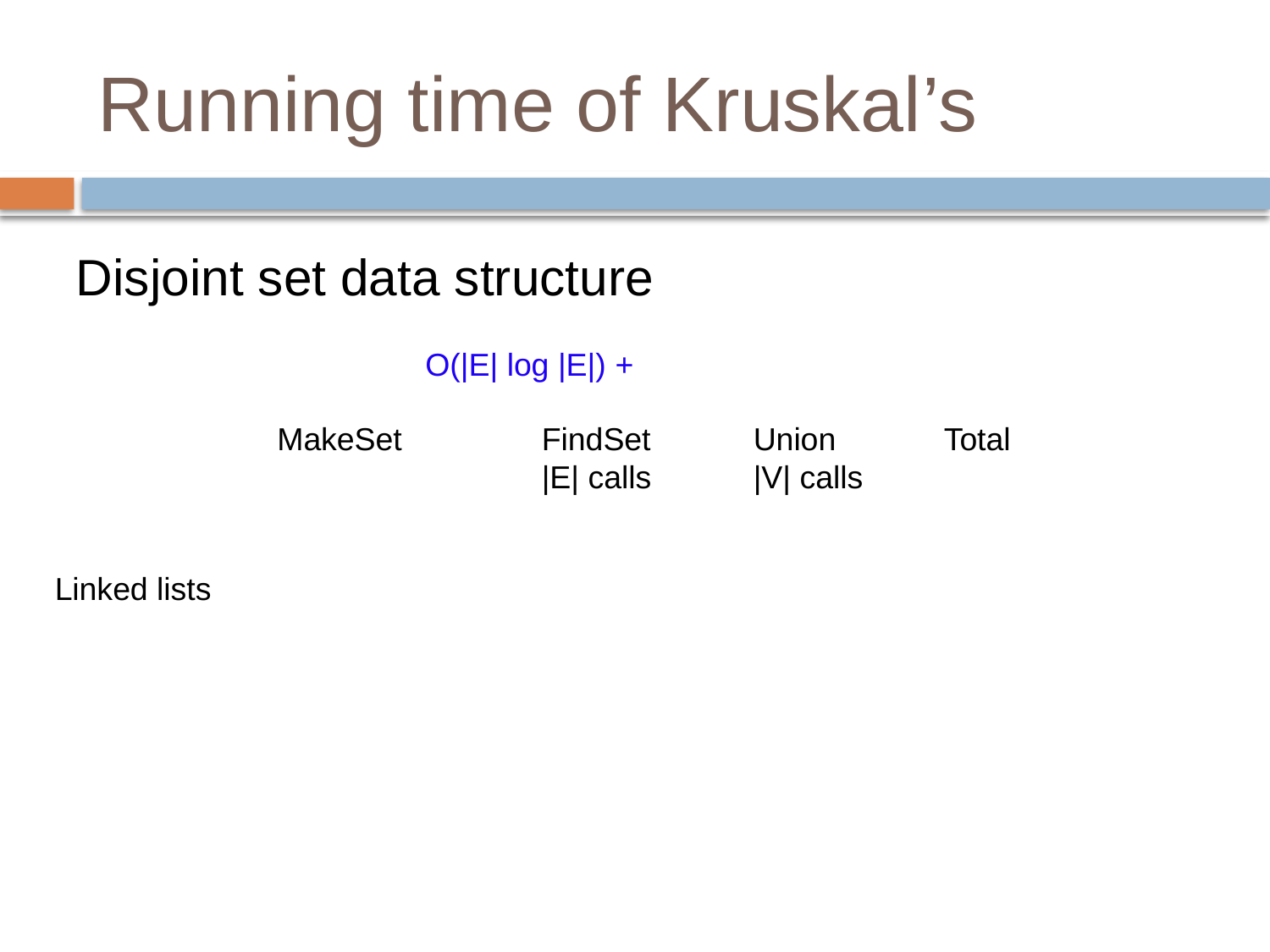

# Running time of Kruskal’s
Disjoint set data structure
O(|E| log |E|) +
MakeSet
FindSet
|E| calls
Union
|V| calls
Total
Linked lists